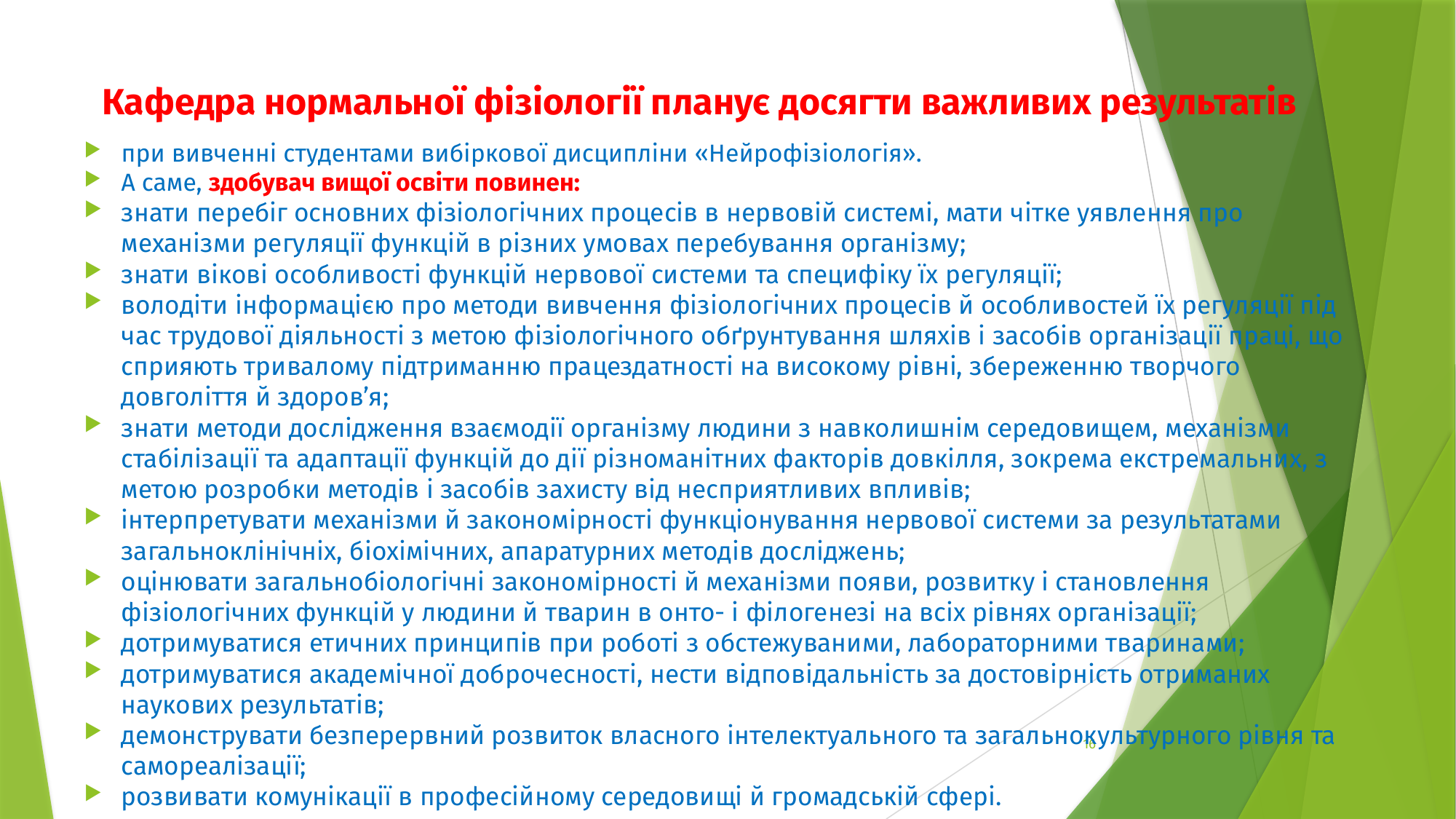

# Кафедра нормальної фізіології планує досягти важливих результатів
при вивченні студентами вибіркової дисципліни «Нейрофізіологія».
А саме, здобувач вищої освіти повинен:
знати перебіг основних фізіологічних процесів в нервовій системі, мати чітке уявлення про механізми регуляції функцій в різних умовах перебування організму;
знати вікові особливості функцій нервової системи та специфіку їх регуляції;
володіти інформацією про методи вивчення фізіологічних процесів й особливостей їх регуляції під час трудової діяльності з метою фізіологічного обґрунтування шляхів і засобів організації праці, що сприяють тривалому підтриманню працездатності на високому рівні, збереженню творчого довголіття й здоров’я;
знати методи дослідження взаємодії організму людини з навколишнім середовищем, механізми стабілізації та адаптації функцій до дії різноманітних факторів довкілля, зокрема екстремальних, з метою розробки методів і засобів захисту від несприятливих впливів;
інтерпретувати механізми й закономірності функціонування нервової системи за результатами загальноклінічніх, біохімічних, апаратурних методів досліджень;
оцінювати загальнобіологічні закономірності й механізми появи, розвитку і становлення фізіологічних функцій у людини й тварин в онто- і філогенезі на всіх рівнях організації;
дотримуватися етичних принципів при роботі з обстежуваними, лабораторними тваринами;
дотримуватися академічної доброчесності, нести відповідальність за достовірність отриманих наукових результатів;
демонструвати безперервний розвиток власного інтелектуального та загальнокультурного рівня та самореалізації;
розвивати комунікації в професійному середовищі й громадській сфері.

16